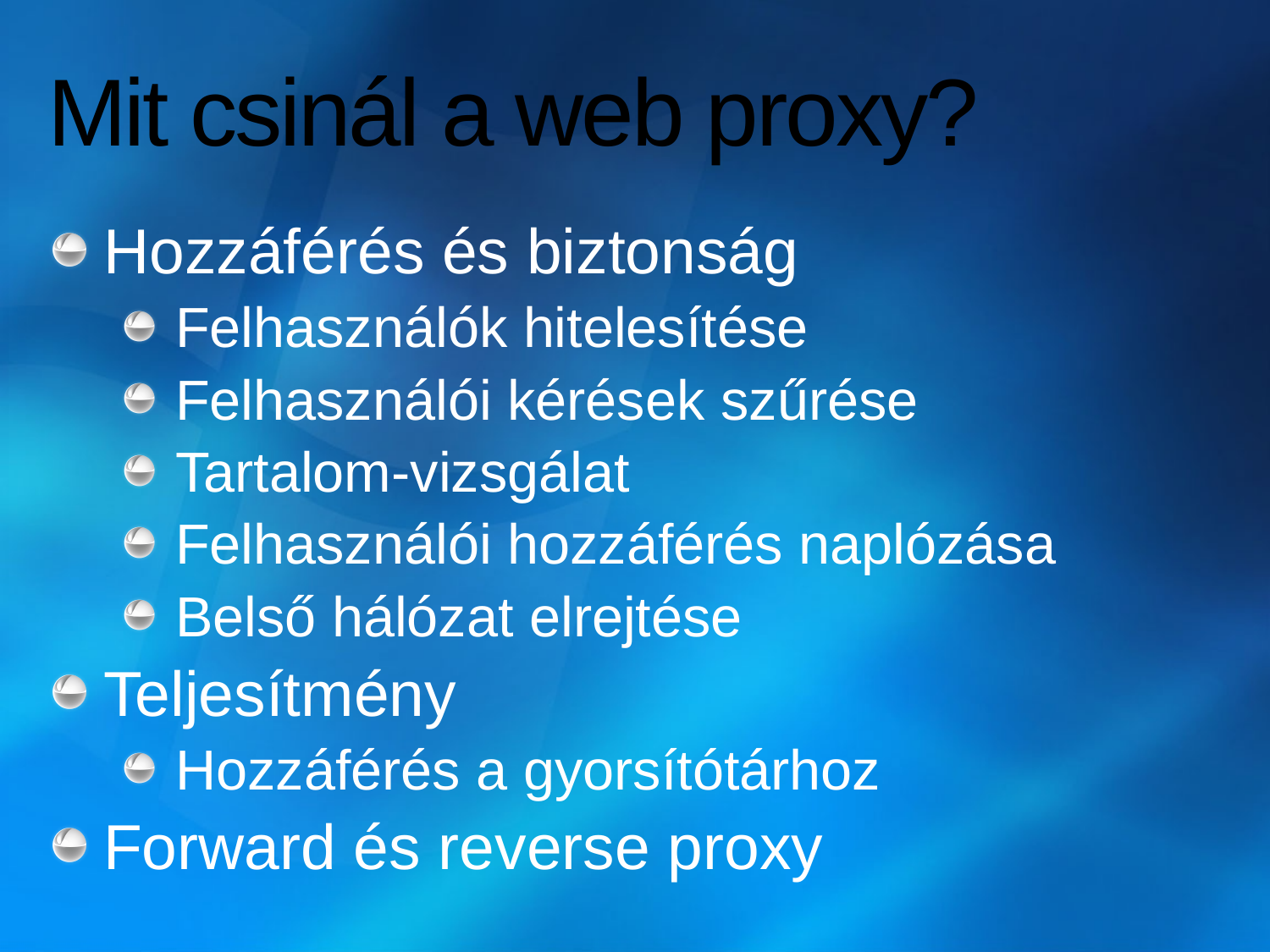

# Mit csinál a web proxy?
Hozzáférés és biztonság
Felhasználók hitelesítése
Felhasználói kérések szűrése
Tartalom-vizsgálat
Felhasználói hozzáférés naplózása
Belső hálózat elrejtése
Teljesítmény
Hozzáférés a gyorsítótárhoz
Forward és reverse proxy